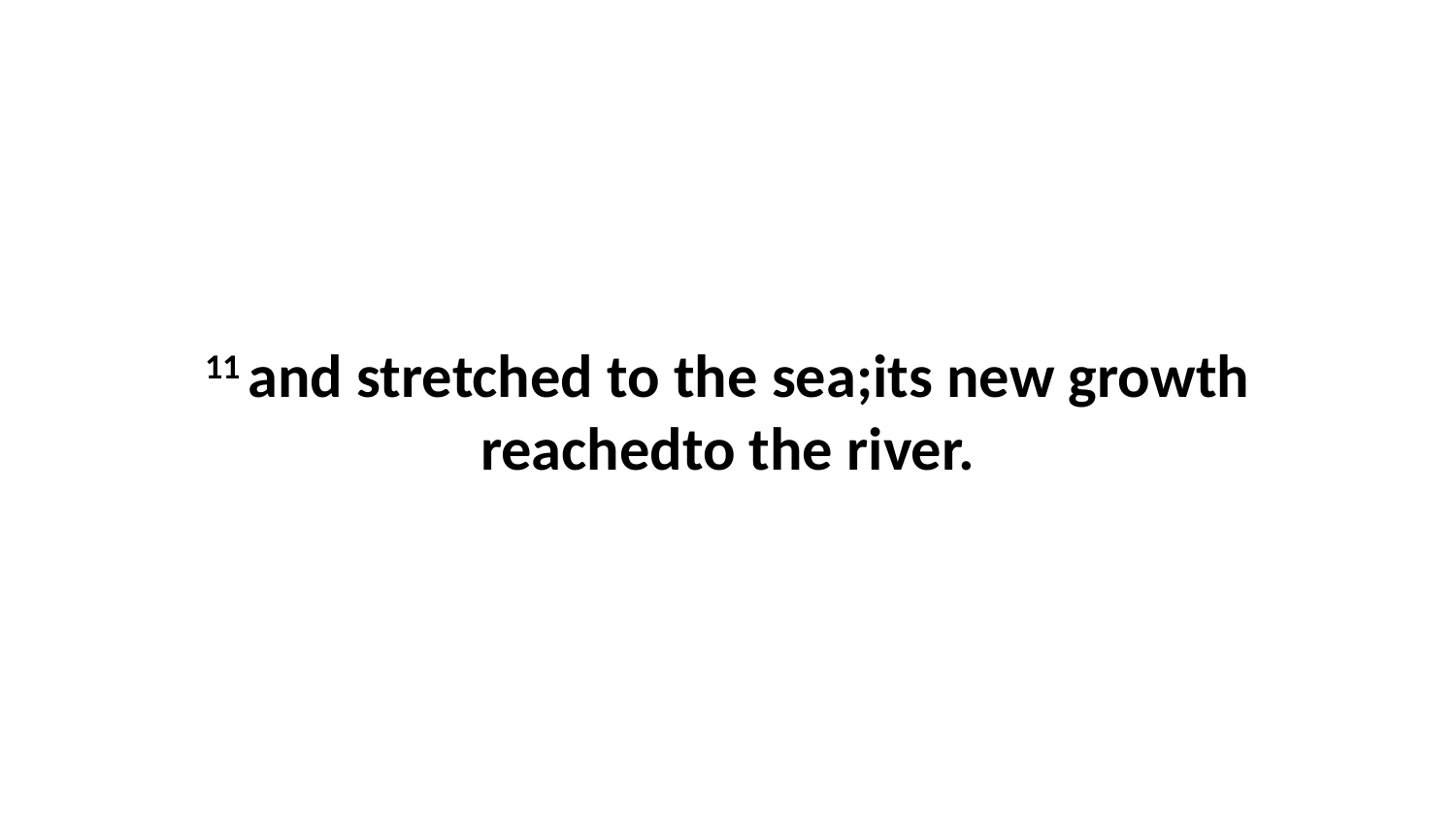

11 and stretched to the sea;its new growth reachedto the river.